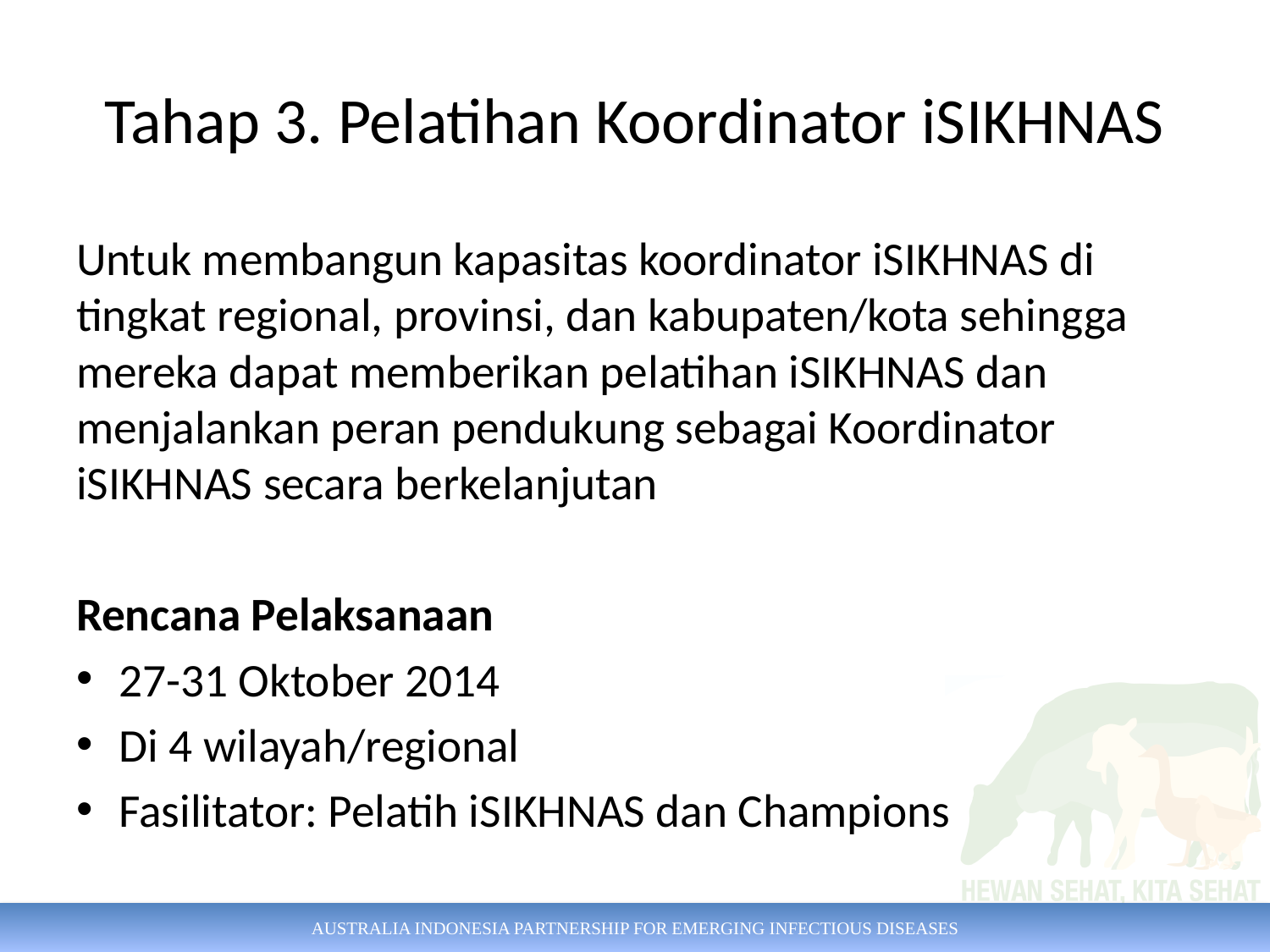

# Tahap 3. Pelatihan Koordinator iSIKHNAS
Untuk membangun kapasitas koordinator iSIKHNAS di tingkat regional, provinsi, dan kabupaten/kota sehingga mereka dapat memberikan pelatihan iSIKHNAS dan menjalankan peran pendukung sebagai Koordinator iSIKHNAS secara berkelanjutan

Rencana Pelaksanaan
27-31 Oktober 2014
Di 4 wilayah/regional
Fasilitator: Pelatih iSIKHNAS dan Champions